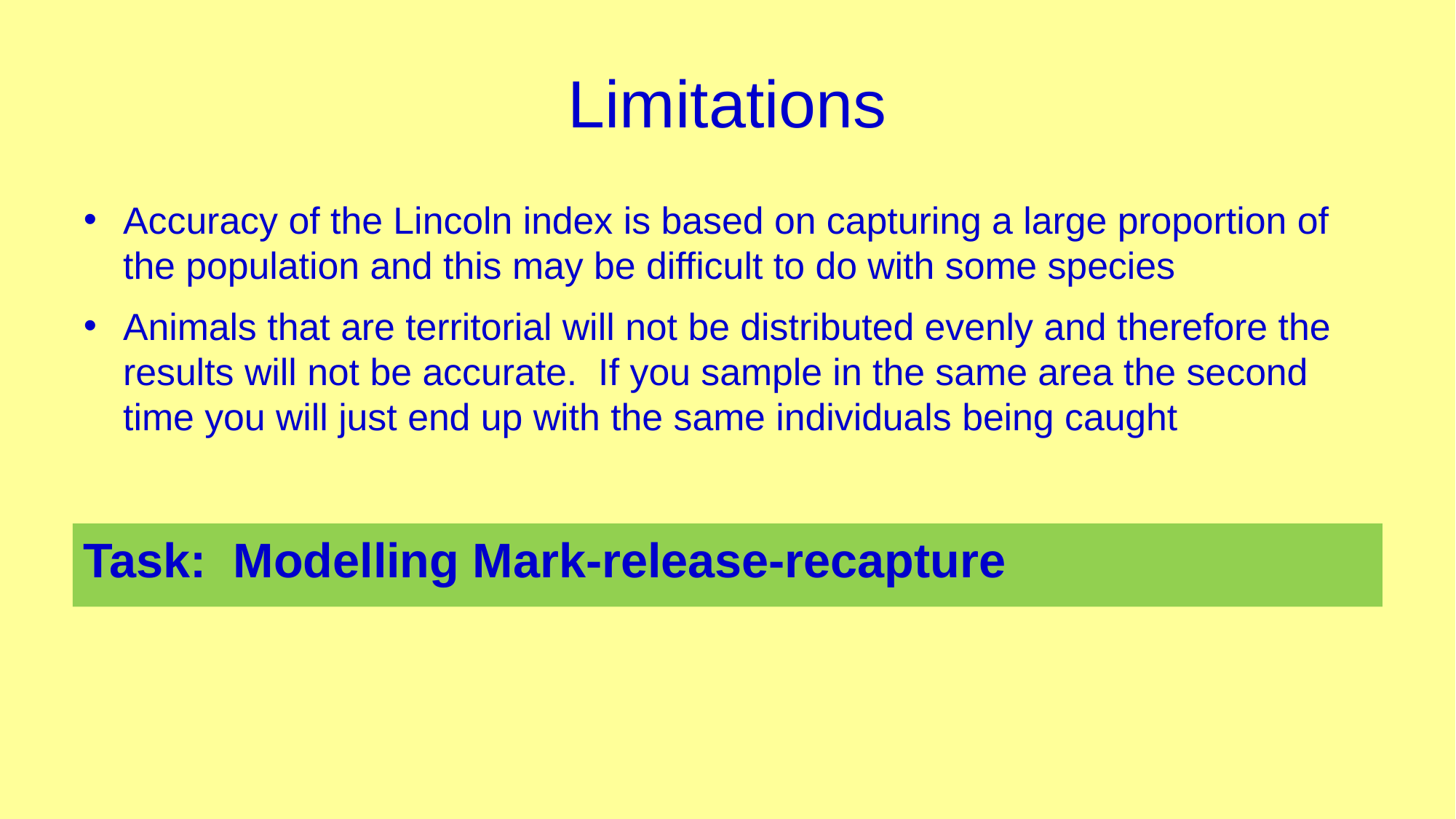

# Limitations
Accuracy of the Lincoln index is based on capturing a large proportion of the population and this may be difficult to do with some species
Animals that are territorial will not be distributed evenly and therefore the results will not be accurate.  If you sample in the same area the second time you will just end up with the same individuals being caught
Task:  Modelling Mark-release-recapture